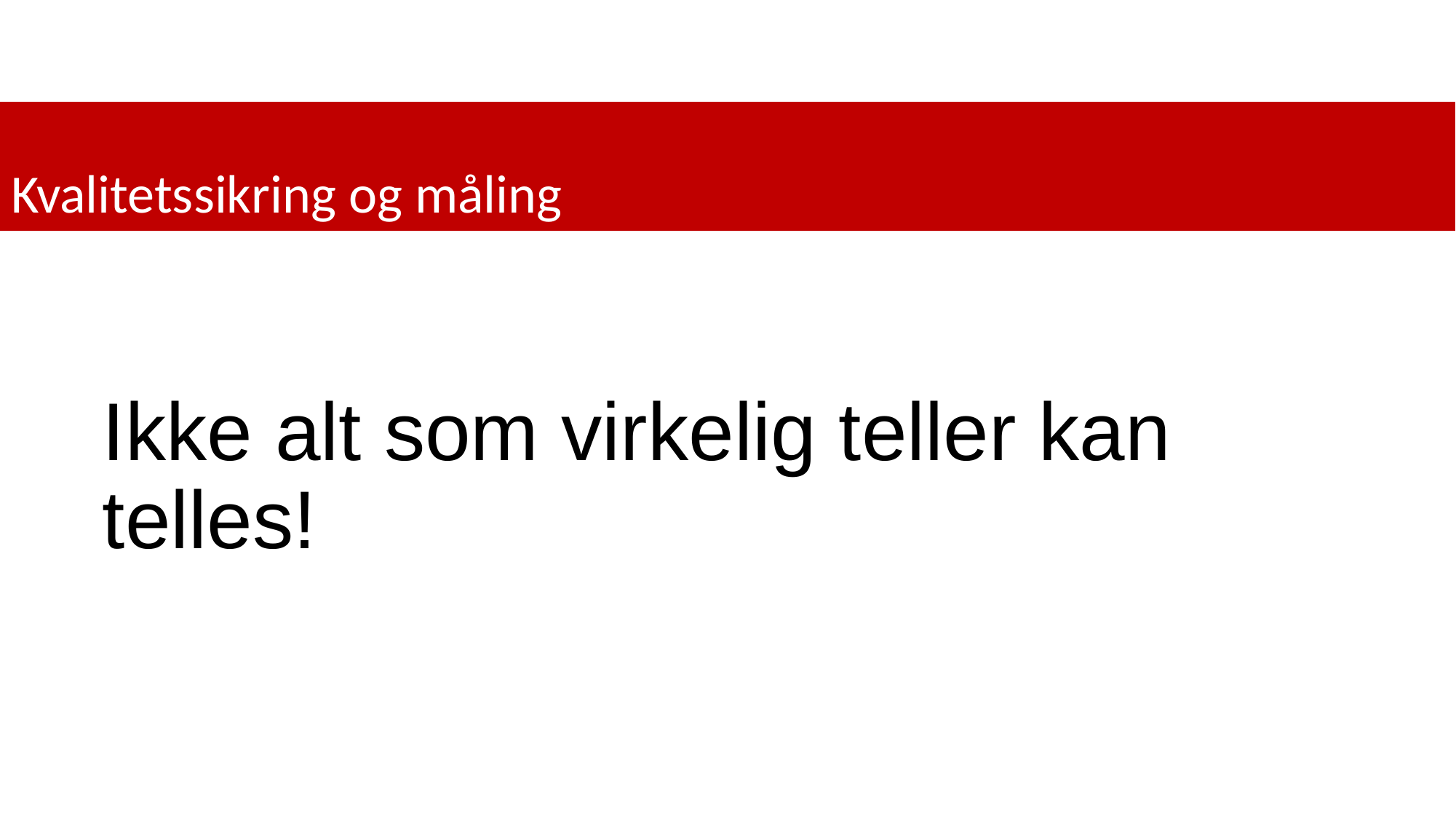

# Kvalitetssikring og måling

Ikke alt som virkelig teller kan telles!